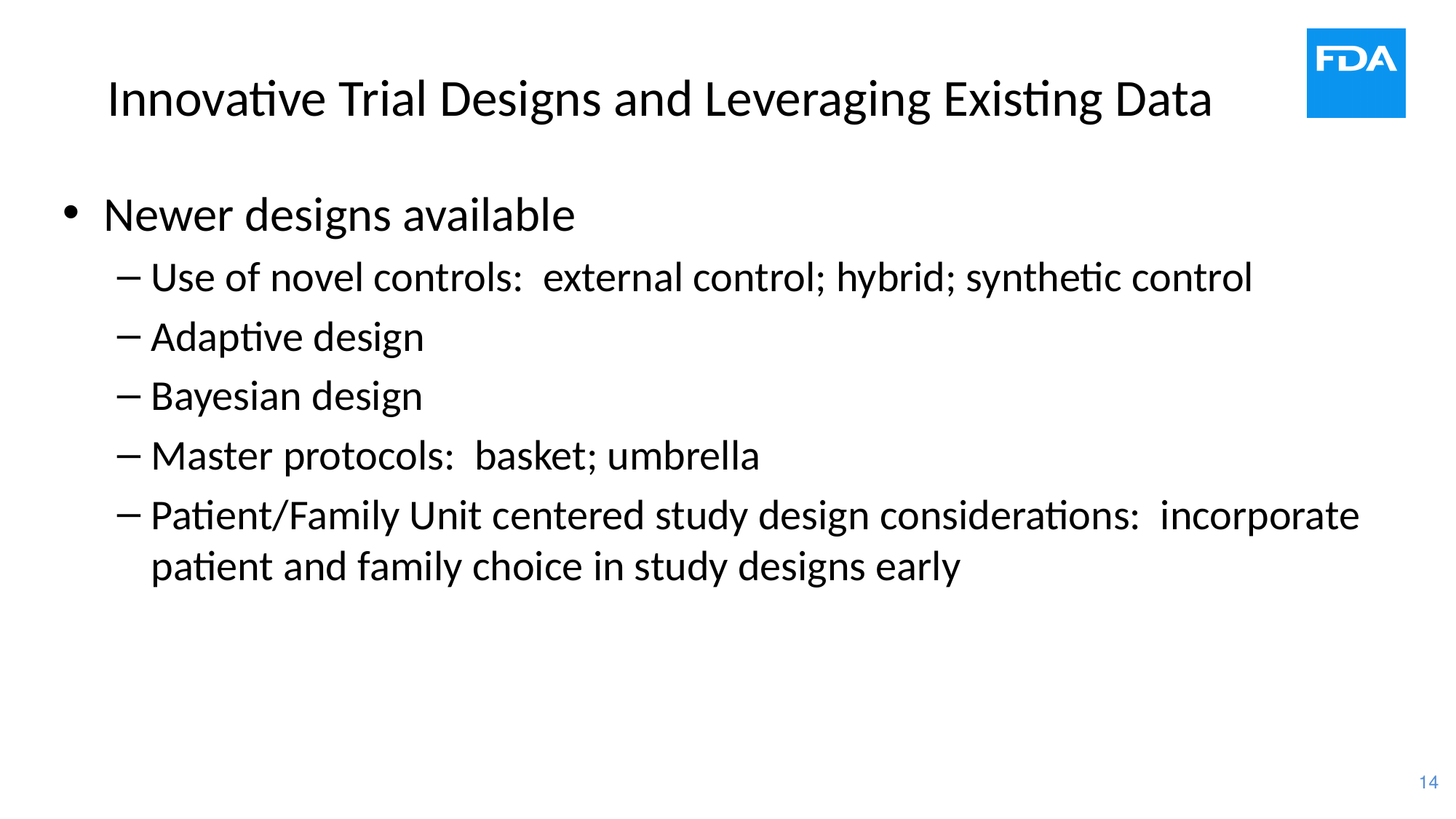

# Innovative Trial Designs and Leveraging Existing Data
Newer designs available
Use of novel controls:  external control; hybrid; synthetic control
Adaptive design
Bayesian design
Master protocols:  basket; umbrella
Patient/Family Unit centered study design considerations:  incorporate patient and family choice in study designs early